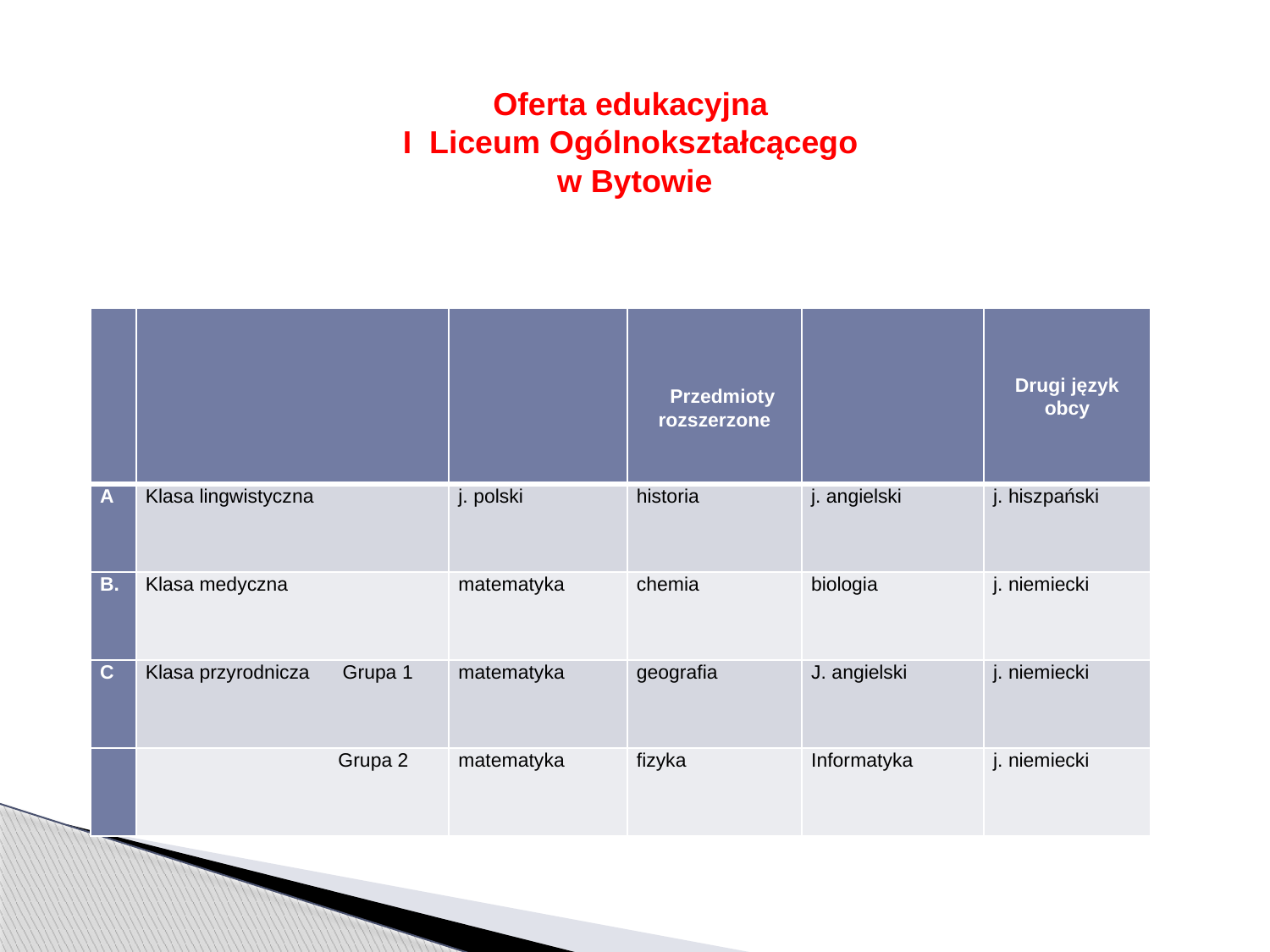

# Oferta edukacyjna I  Liceum Ogólnokształcącego w Bytowie

|  |  |  | Przedmioty rozszerzone |  | Drugi język obcy |
| --- | --- | --- | --- | --- | --- |
| A | Klasa lingwistyczna | j. polski | historia | j. angielski | j. hiszpański |
| B. | Klasa medyczna | matematyka | chemia | biologia | j. niemiecki |
| C | Klasa przyrodnicza Grupa 1 | matematyka | geografia | J. angielski | j. niemiecki |
|  | Grupa 2 | matematyka | fizyka | Informatyka | j. niemiecki |